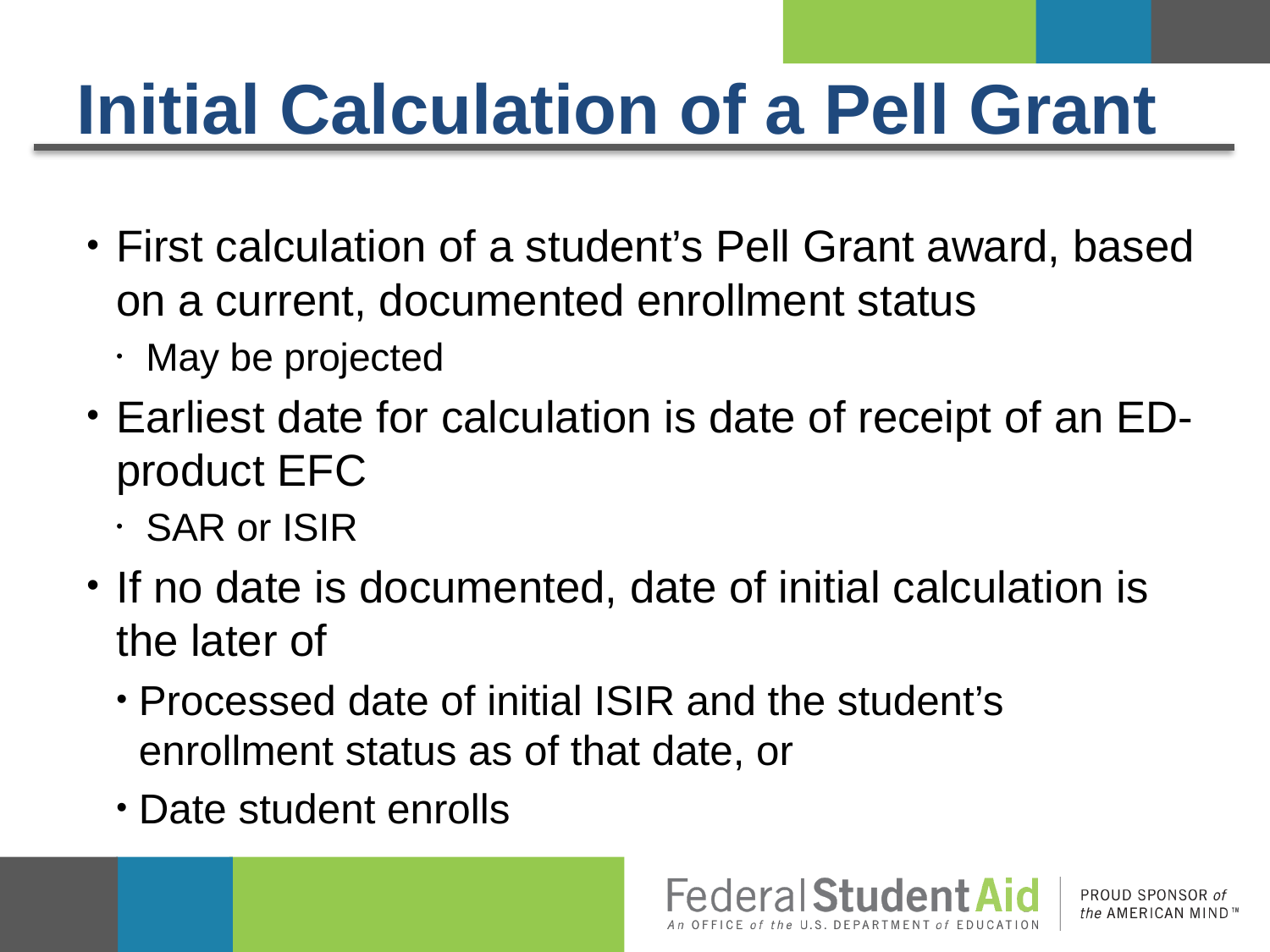

# Initial Calculation of a Pell Grant
First calculation of a student’s Pell Grant award, based on a current, documented enrollment status
 May be projected
Earliest date for calculation is date of receipt of an ED- product EFC
 SAR or ISIR
If no date is documented, date of initial calculation is the later of
Processed date of initial ISIR and the student’s enrollment status as of that date, or
Date student enrolls